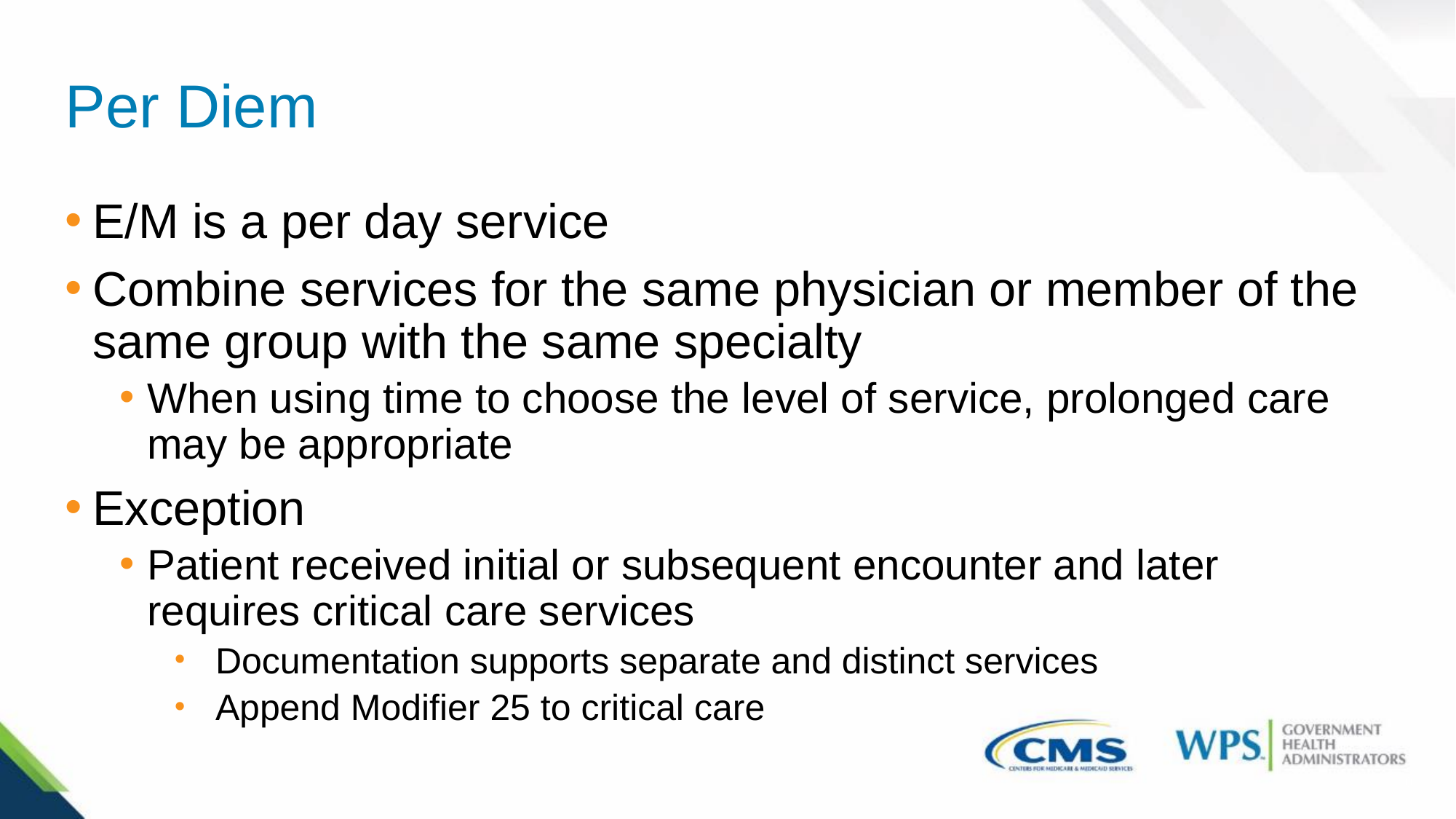

# Per Diem
E/M is a per day service
Combine services for the same physician or member of the same group with the same specialty
When using time to choose the level of service, prolonged care may be appropriate
Exception
Patient received initial or subsequent encounter and later requires critical care services
Documentation supports separate and distinct services
Append Modifier 25 to critical care